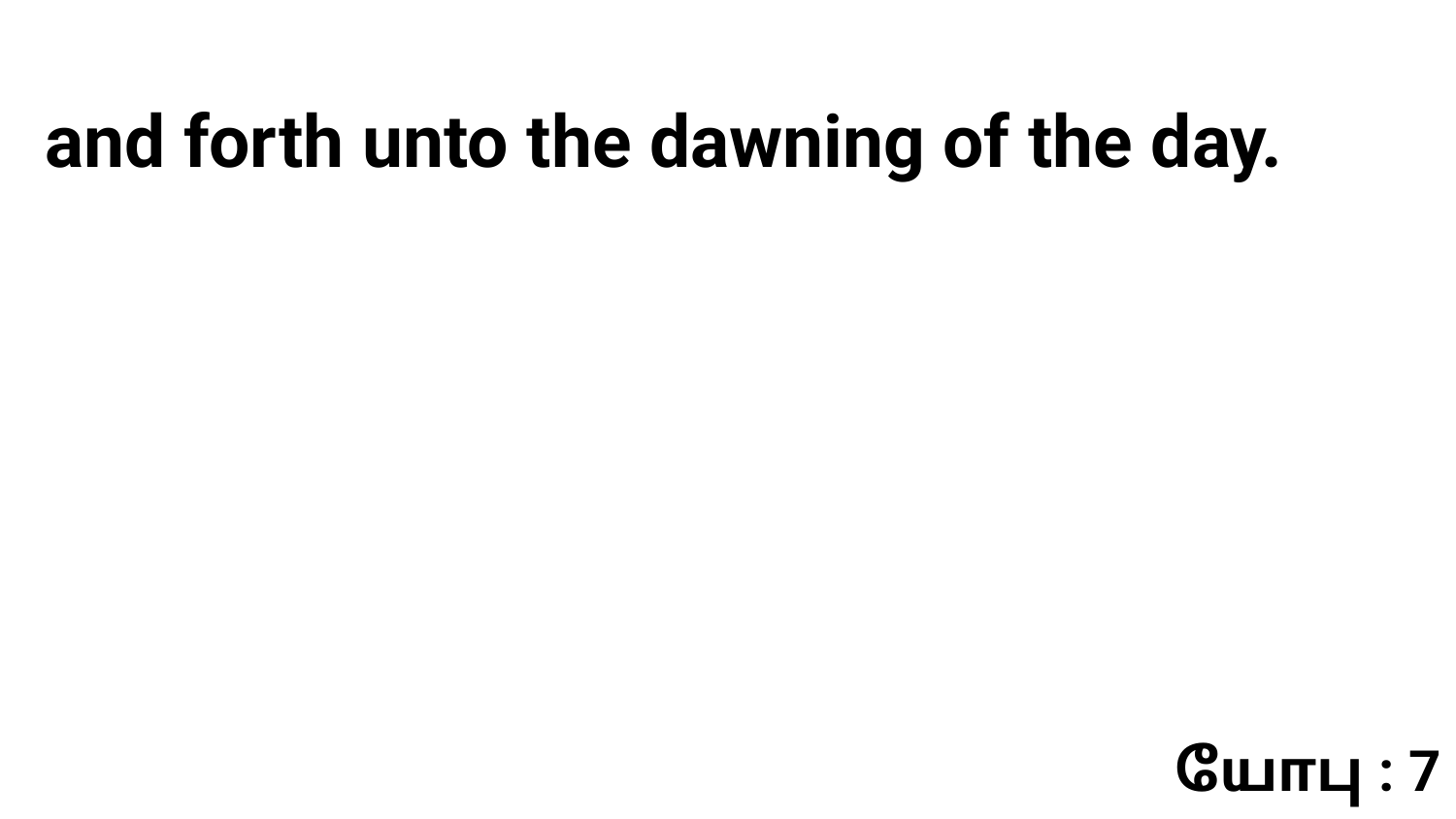

and forth unto the dawning of the day.
யோபு : 7